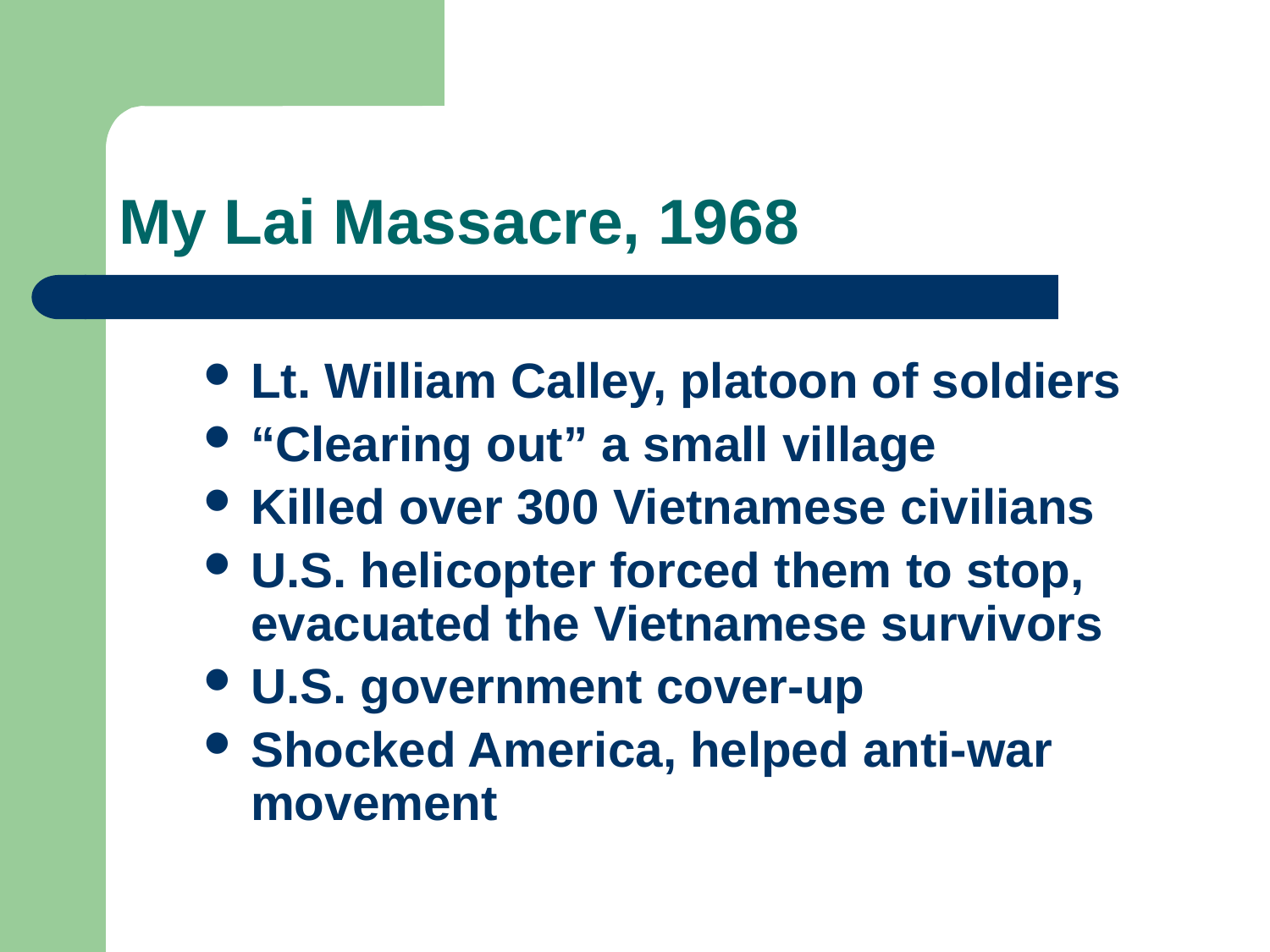

# My Lai Massacre, 1968
Lt. William Calley, platoon of soldiers
“Clearing out” a small village
Killed over 300 Vietnamese civilians
U.S. helicopter forced them to stop, evacuated the Vietnamese survivors
U.S. government cover-up
Shocked America, helped anti-war movement